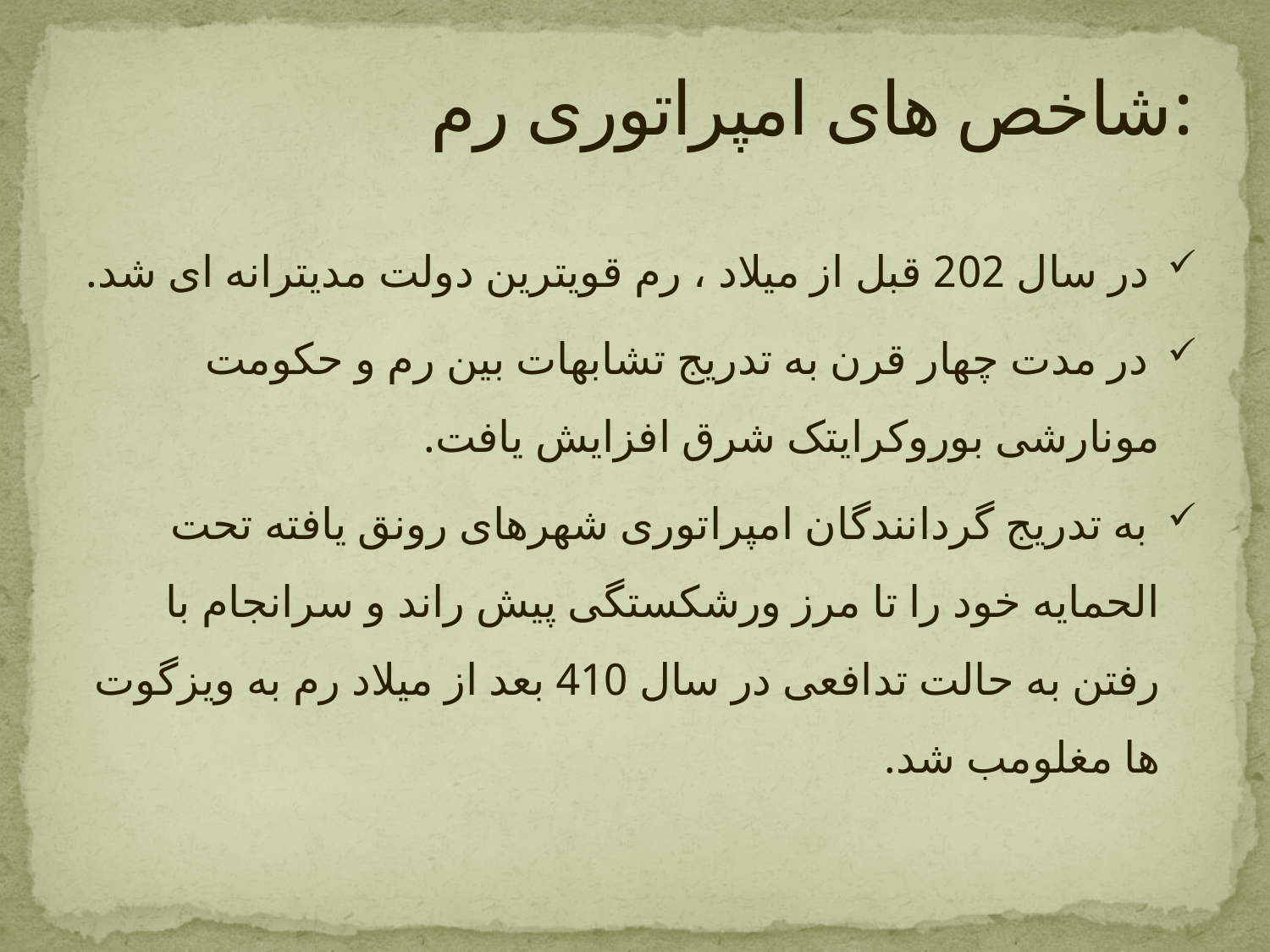

# شاخص های امپراتوری رم:
 در سال 202 قبل از میلاد ، رم قویترین دولت مدیترانه ای شد.
 در مدت چهار قرن به تدریج تشابهات بین رم و حکومت مونارشی بوروکرایتک شرق افزایش یافت.
 به تدریج گردانندگان امپراتوری شهرهای رونق یافته تحت الحمایه خود را تا مرز ورشکستگی پیش راند و سرانجام با رفتن به حالت تدافعی در سال 410 بعد از میلاد رم به ویزگوت ها مغلومب شد.